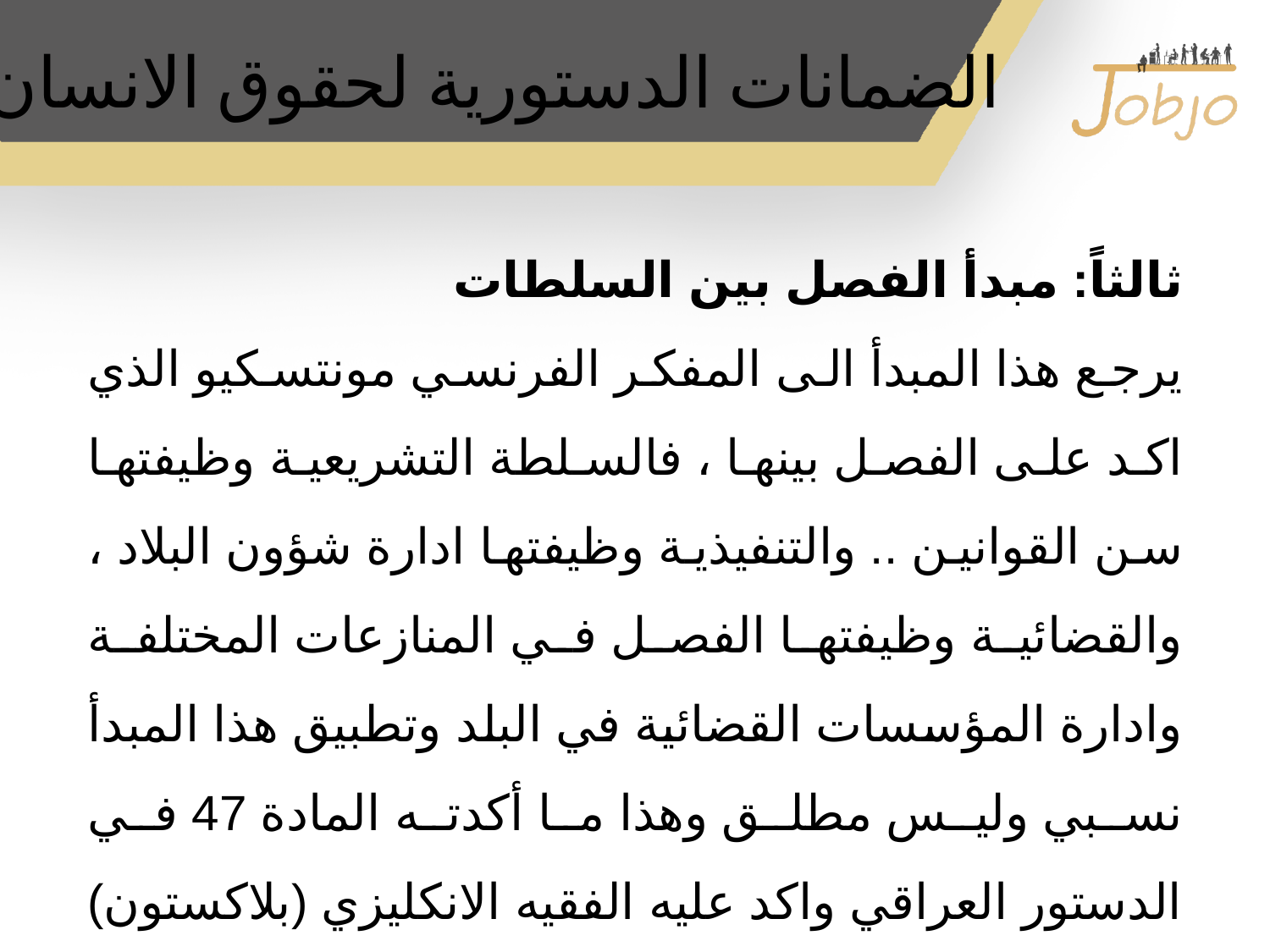

# الضمانات الدستورية لحقوق الانسان

ثالثاً: مبدأ الفصل بين السلطات
يرجع هذا المبدأ الى المفكر الفرنسي مونتسكيو الذي اكد على الفصل بينها ، فالسلطة التشريعية وظيفتها سن القوانين .. والتنفيذية وظيفتها ادارة شؤون البلاد ، والقضائية وظيفتها الفصل في المنازعات المختلفة وادارة المؤسسات القضائية في البلد وتطبيق هذا المبدأ نسبي وليس مطلق وهذا ما أكدته المادة 47 في الدستور العراقي واكد عليه الفقيه الانكليزي (بلاكستون)